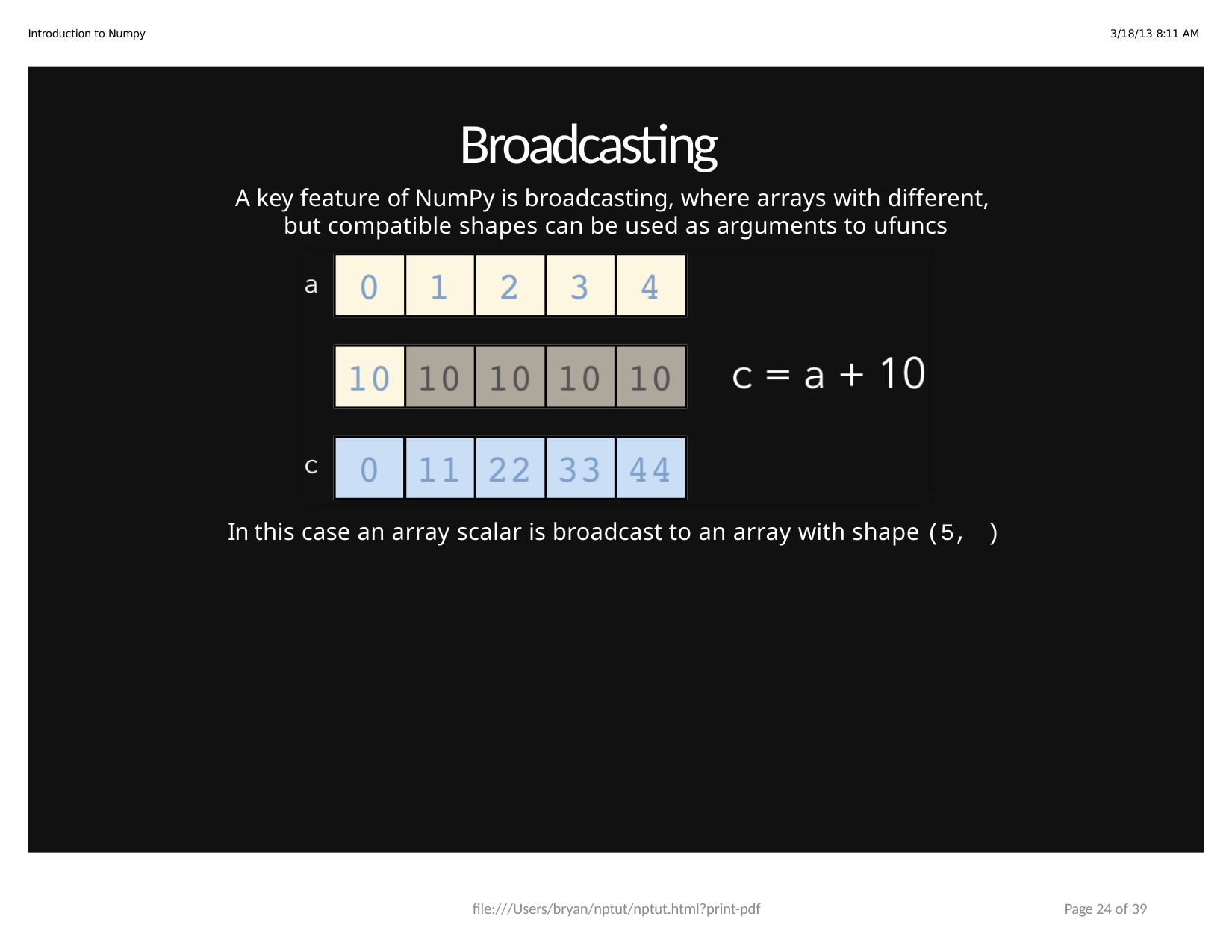

Introduction to Numpy
3/18/13 8:11 AM

# Broadcasting
A key feature of NumPy is broadcasting, where arrays with different,  but compatible shapes can be used as arguments to ufuncs

In this case an array scalar is broadcast to an array with shape (5, )
file:///Users/bryan/nptut/nptut.html?print-pdf
Page 24 of 39